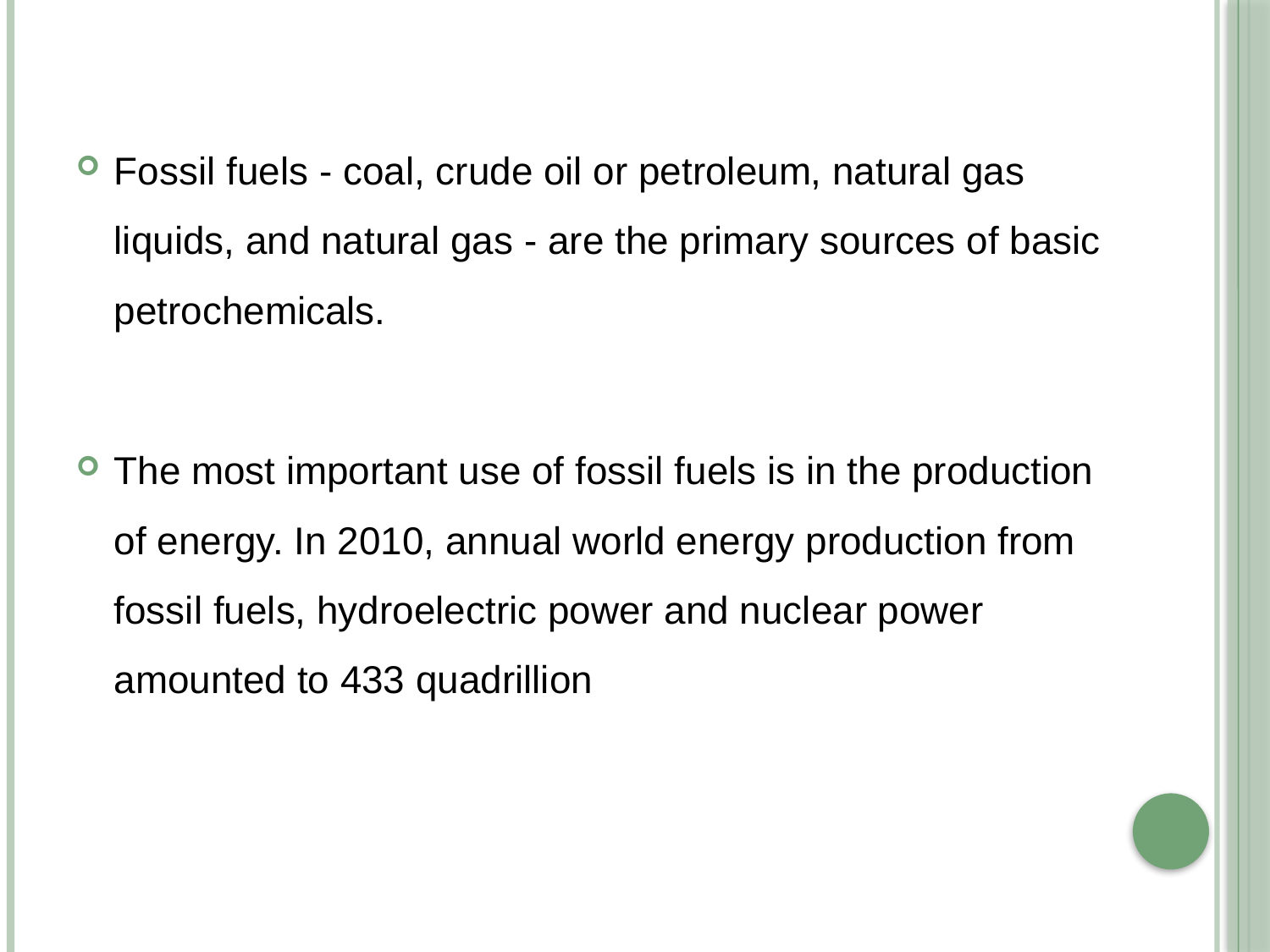

Fossil fuels - coal, crude oil or petroleum, natural gas liquids, and natural gas - are the primary sources of basic petrochemicals.

The most important use of fossil fuels is in the production of energy. In 2010, annual world energy production from fossil fuels, hydroelectric power and nuclear power amounted to 433 quadrillion